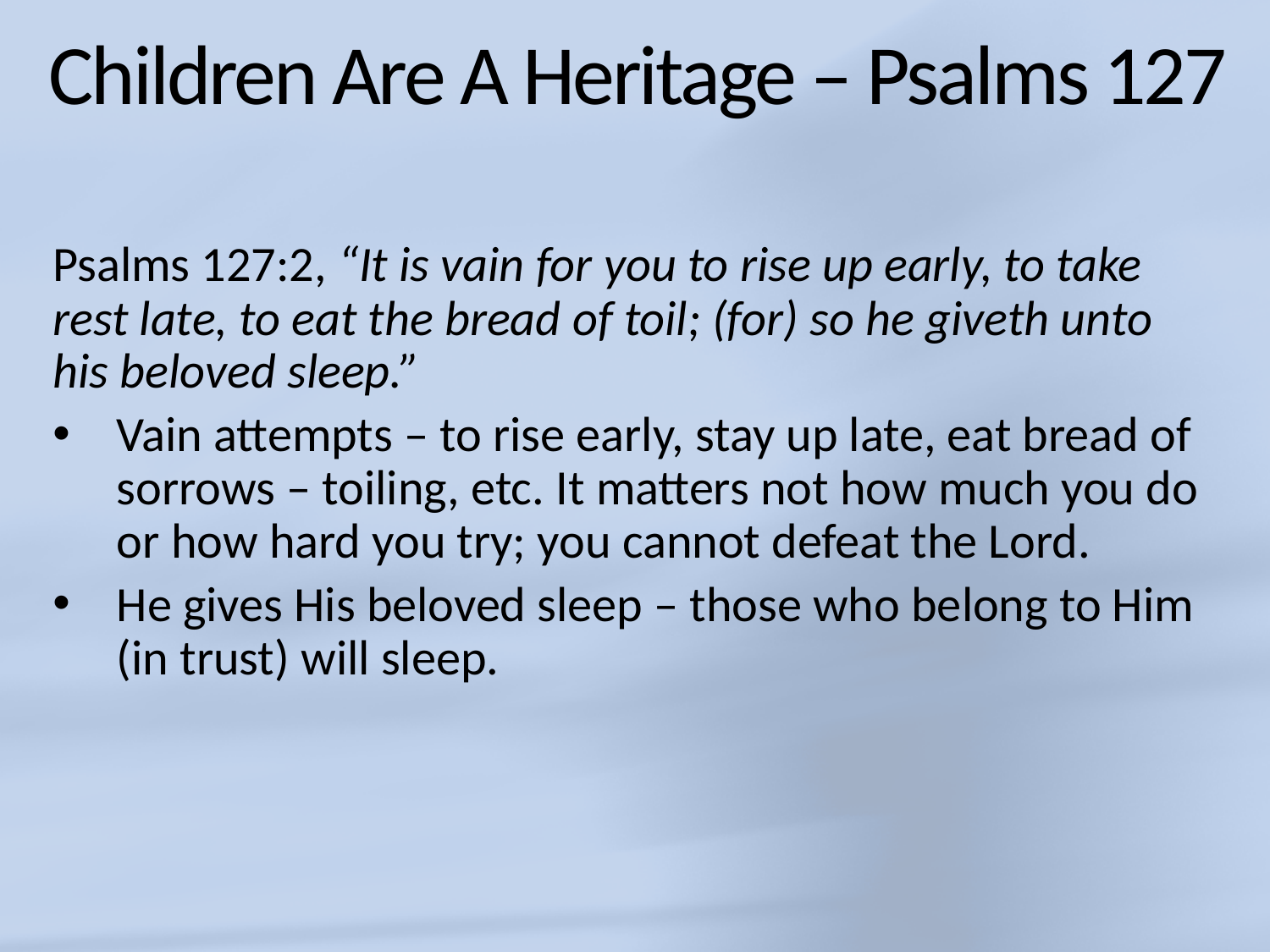

# Children Are A Heritage – Psalms 127
Psalms 127:2, “It is vain for you to rise up early, to take rest late, to eat the bread of toil; (for) so he giveth unto his beloved sleep.”
Vain attempts – to rise early, stay up late, eat bread of sorrows – toiling, etc. It matters not how much you do or how hard you try; you cannot defeat the Lord.
He gives His beloved sleep – those who belong to Him (in trust) will sleep.